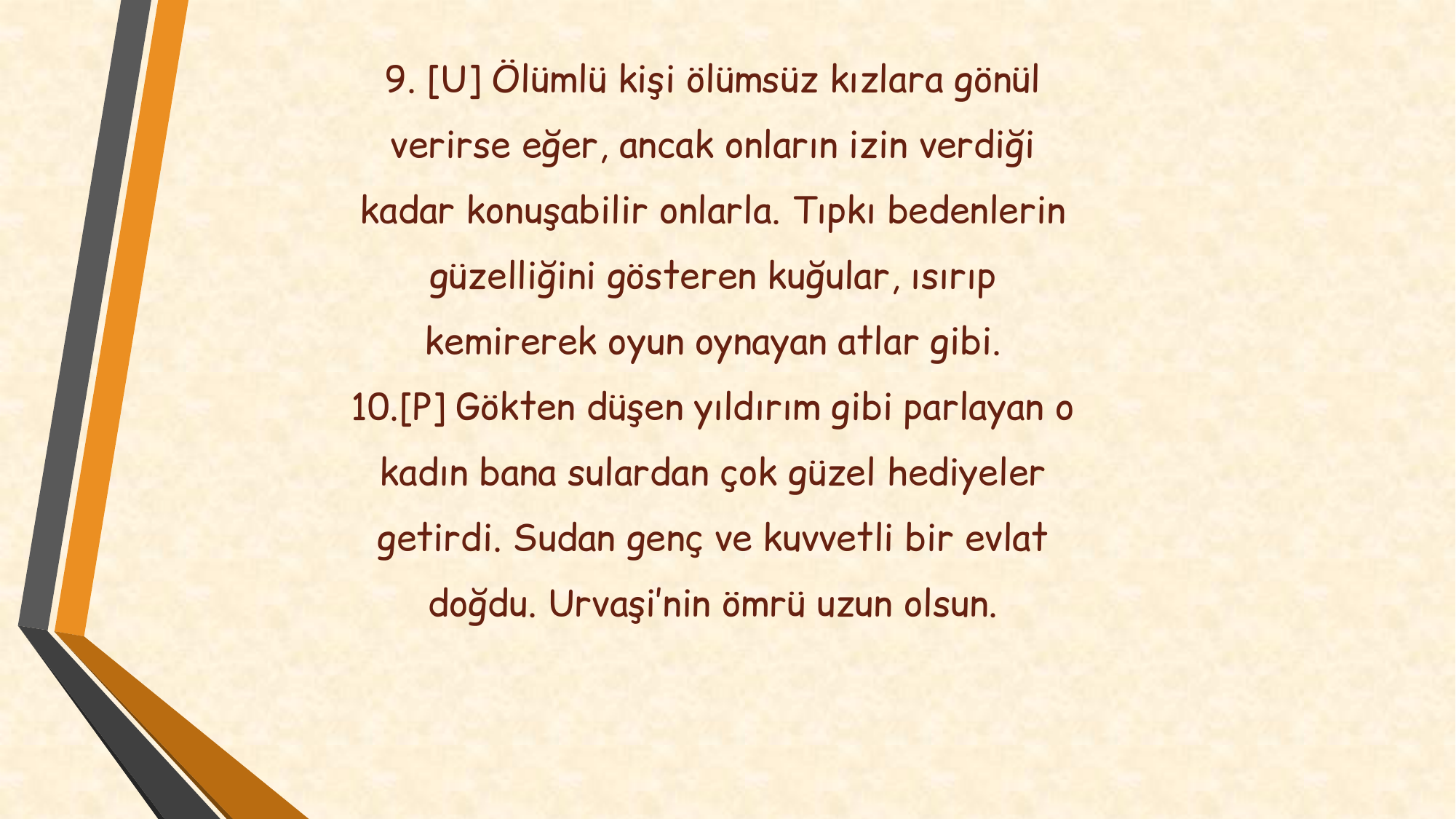

9. [U] Ölümlü kişi ölümsüz kızlara gönül verirse eğer, ancak onların izin verdiği kadar konuşabilir onlarla. Tıpkı bedenlerin güzelliğini gösteren kuğular, ısırıp kemirerek oyun oynayan atlar gibi.
10.[P] Gökten düşen yıldırım gibi parlayan o kadın bana sulardan çok güzel hediyeler getirdi. Sudan genç ve kuvvetli bir evlat doğdu. Urvaşi’nin ömrü uzun olsun.